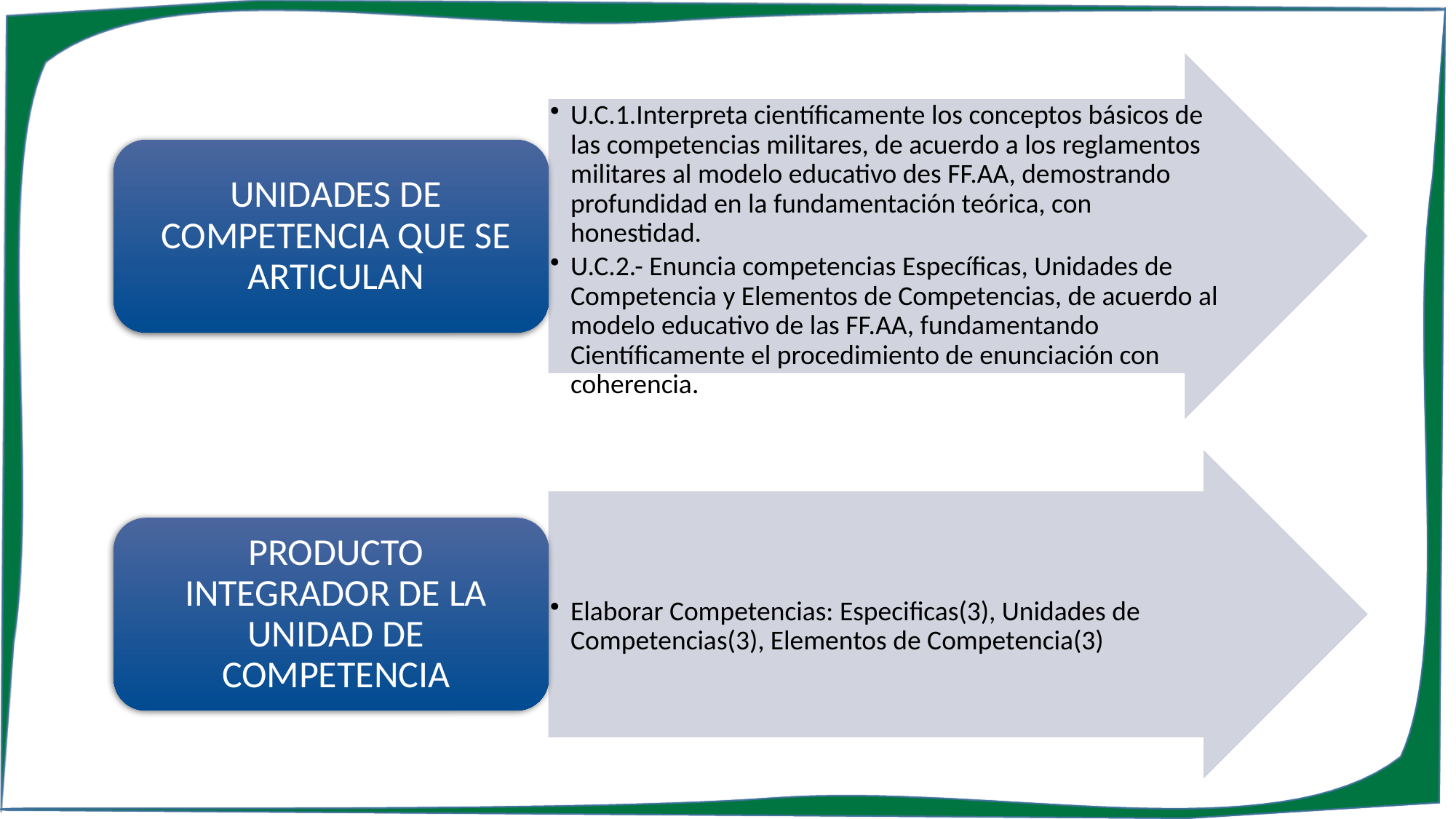

U.C.1.Interpreta científicamente los conceptos básicos de las competencias militares, de acuerdo a los reglamentos militares al modelo educativo des FF.AA, demostrando profundidad en la fundamentación teórica, con honestidad.
U.C.2.- Enuncia competencias Específicas, Unidades de Competencia y Elementos de Competencias, de acuerdo al modelo educativo de las FF.AA, fundamentando Científicamente el procedimiento de enunciación con coherencia.
UNIDADES DE COMPETENCIA QUE SE ARTICULAN

Elaborar Competencias: Especificas(3), Unidades de Competencias(3), Elementos de Competencia(3)
PRODUCTO INTEGRADOR DE LA UNIDAD DE COMPETENCIA